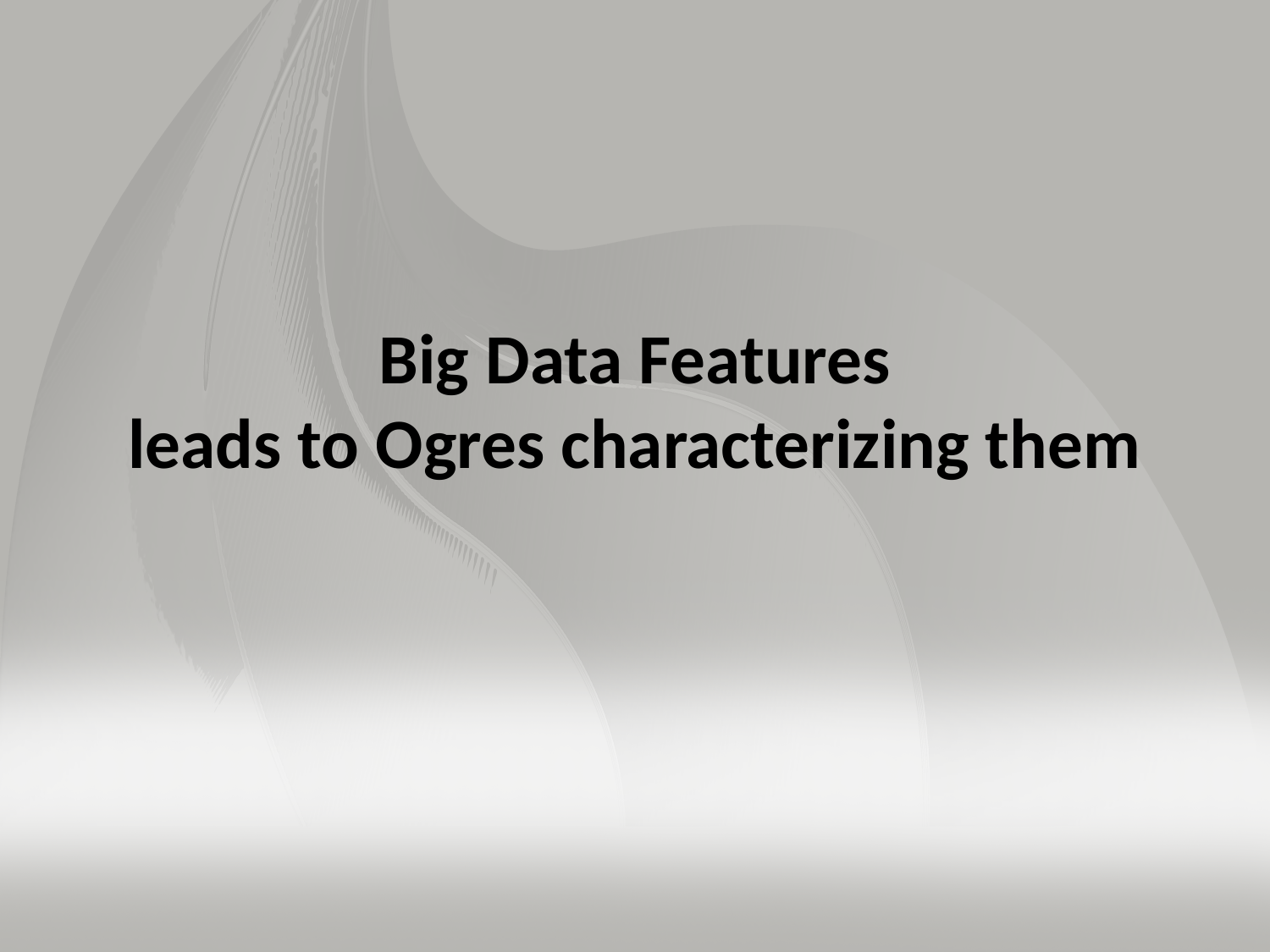

# Big Data Features leads to Ogres characterizing them